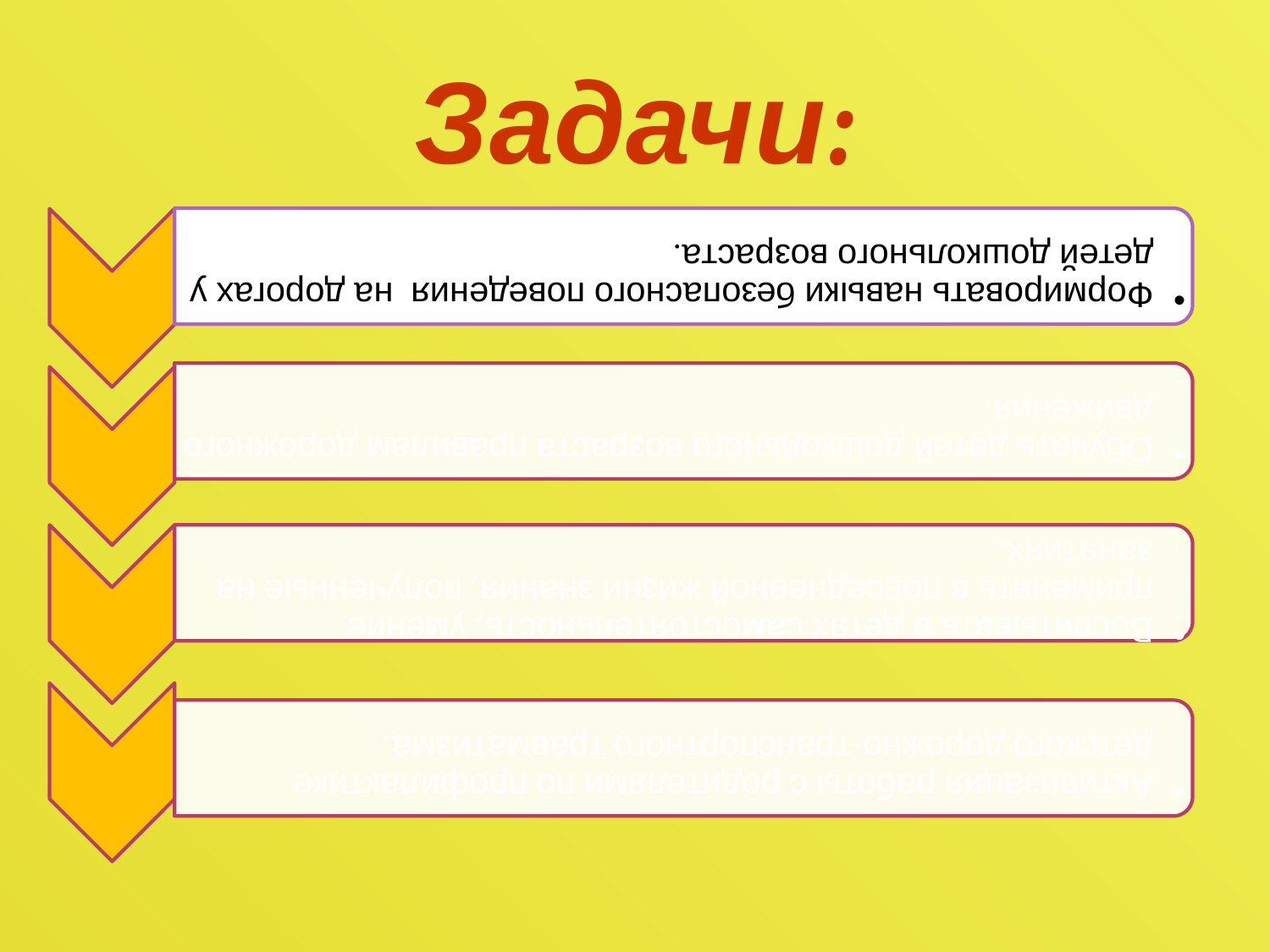

# Задачи:

Формировать навыки безопасного поведения  на дорогах у детей дошкольного возраста.

Обучать детей дошкольного возраста правилам дорожного движения.

Воспитывать в детях самостоятельность, умение применять в повседневной жизни знания, полученные на занятиях.

Активизация работы с родителями по профилактике детского дорожно-транспортного травматизма.